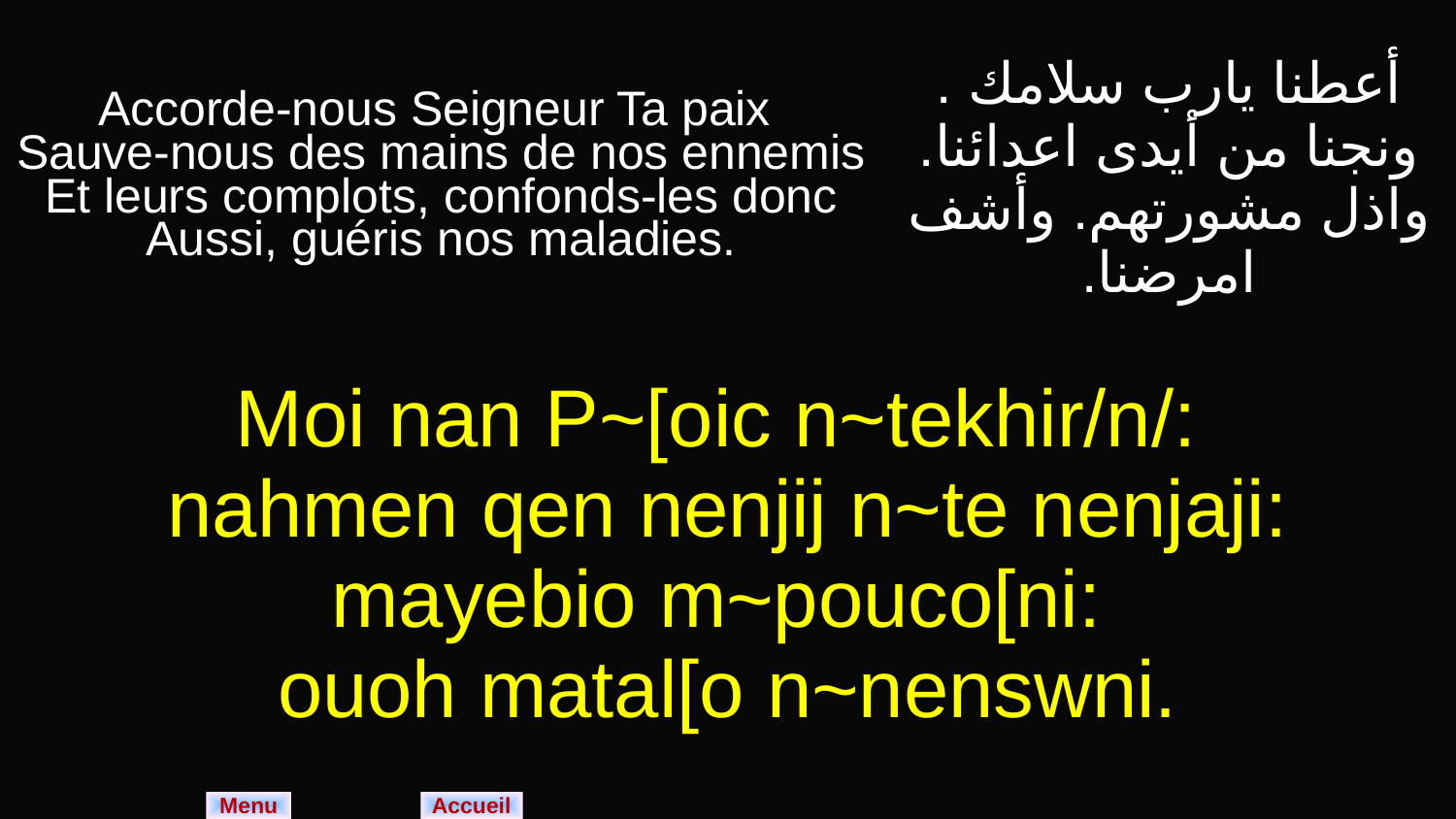

| Accorde-nous Seigneur Ta paix Sauve-nous des mains de nos ennemis Et leurs complots, confonds-les donc Aussi, guéris nos maladies. | أعطنا يارب سلامك . ونجنا من أيدى اعدائنا. واذل مشورتهم. وأشف امرضنا. |
| --- | --- |
| Moi nan P~[oic n~tekhir/n/: nahmen qen nenjij n~te nenjaji: mayebio m~pouco[ni: ouoh matal[o n~nenswni. |  |
Menu